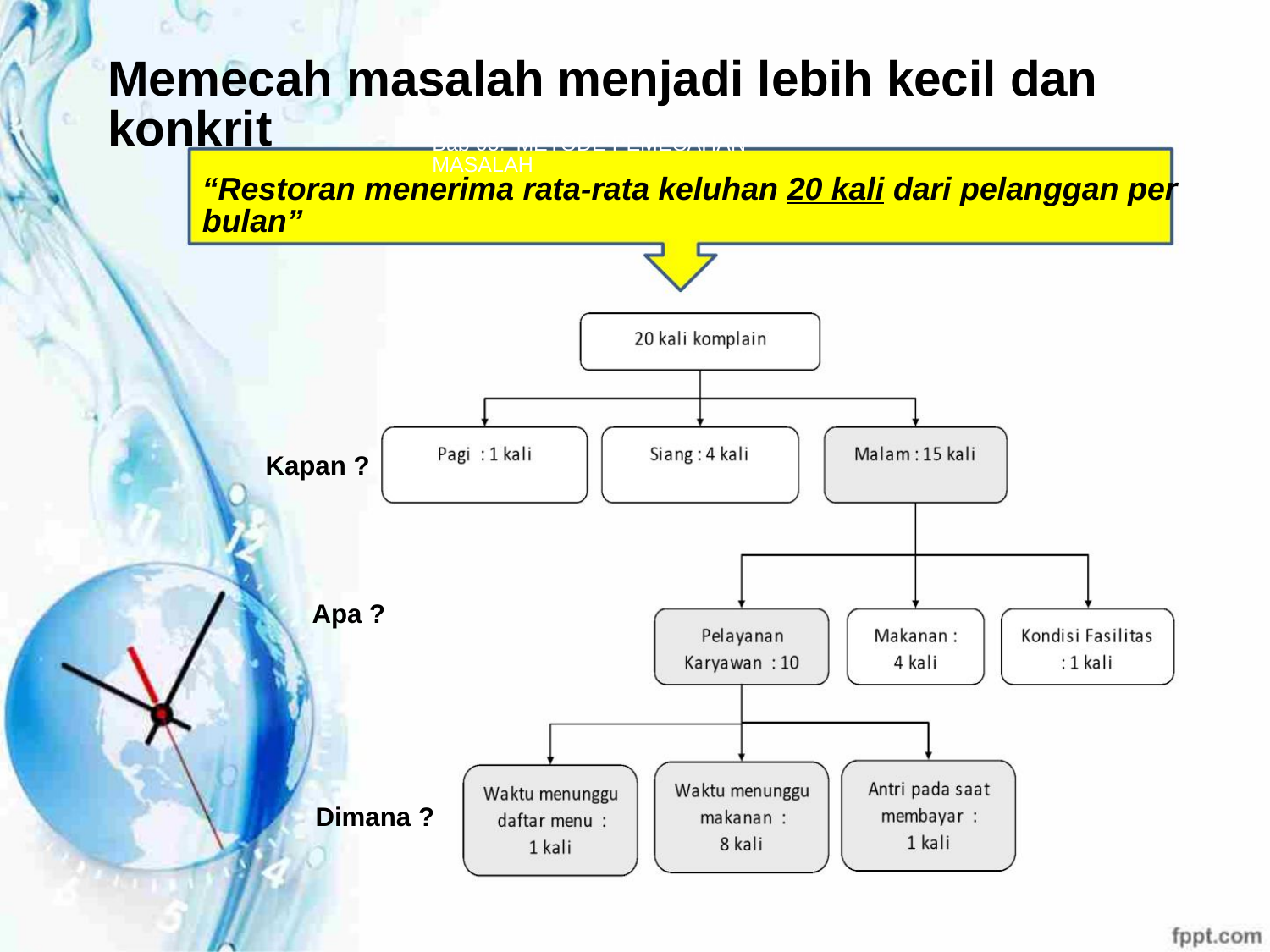

Memecah masalah menjadi lebih kecil dan konkrit
Bab 05. METODE PEMECAHAN MASALAH
“Restoran menerima rata-rata keluhan 20 kali dari pelanggan per bulan”
Kapan ?
Apa ?
Dimana ?